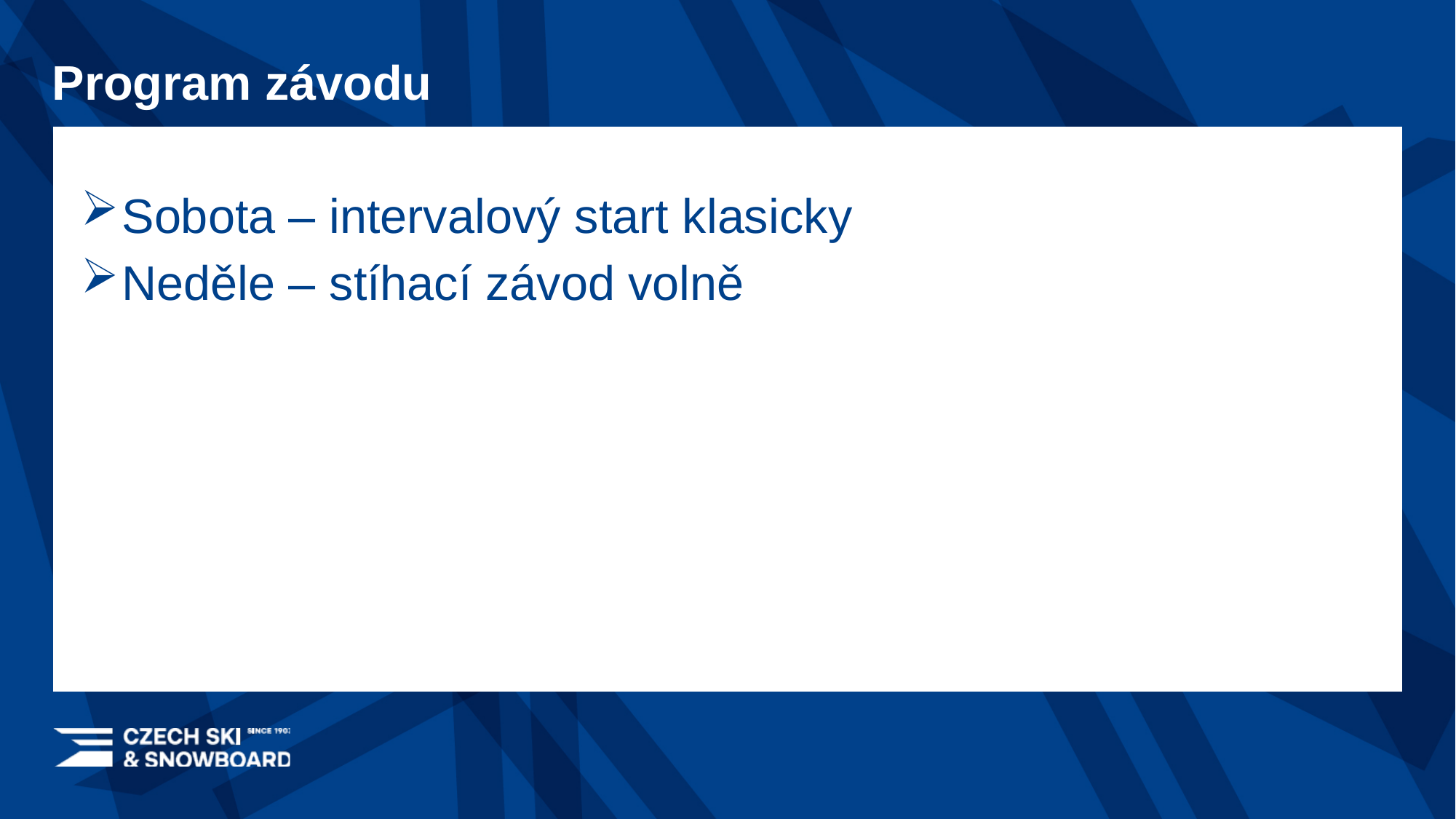

# Program závodu

Sobota – intervalový start klasicky
Neděle – stíhací závod volně